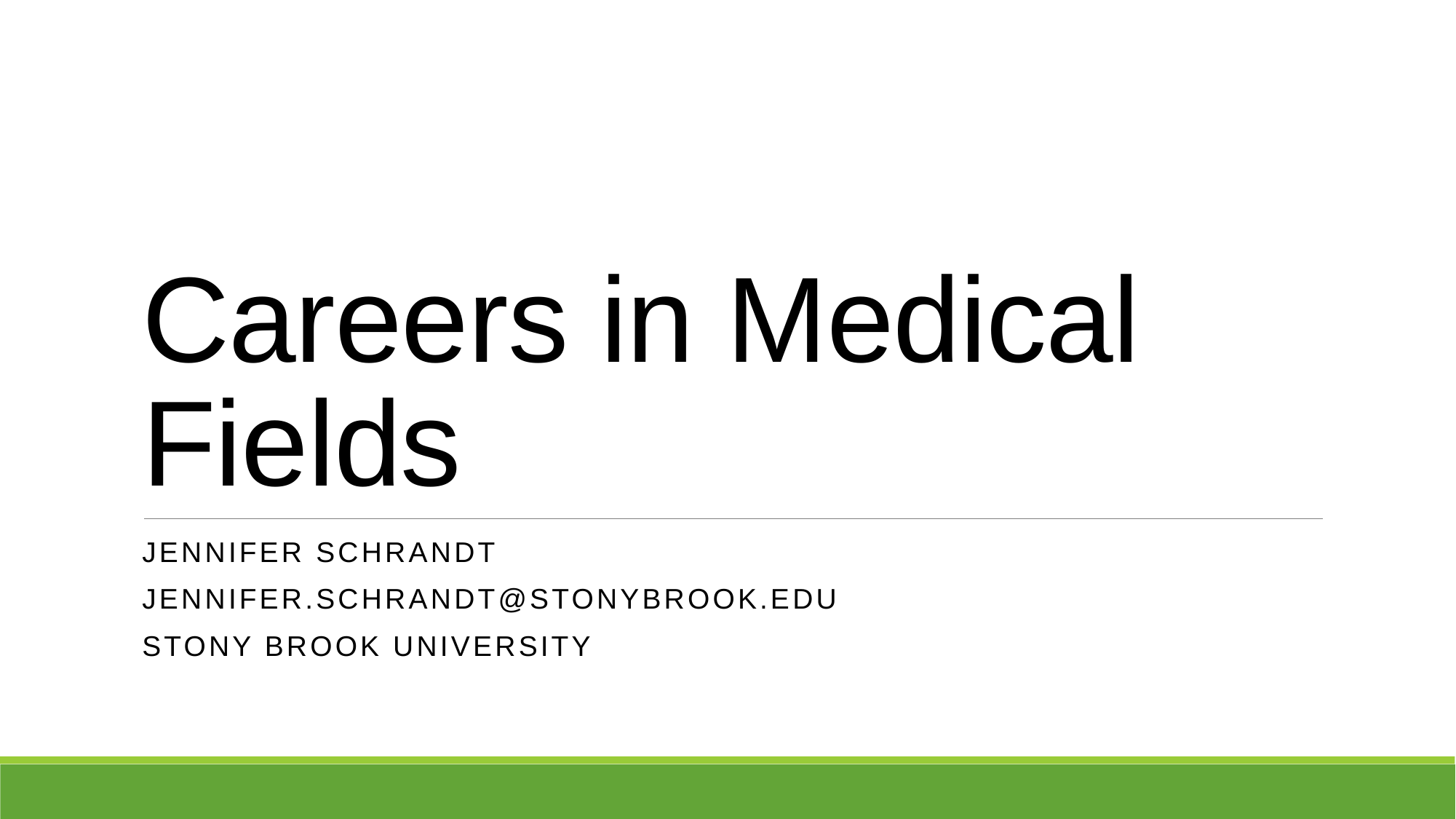

# Careers in Medical Fields
Jennifer Schrandt
Jennifer.Schrandt@stonybrook.edu
Stony Brook University